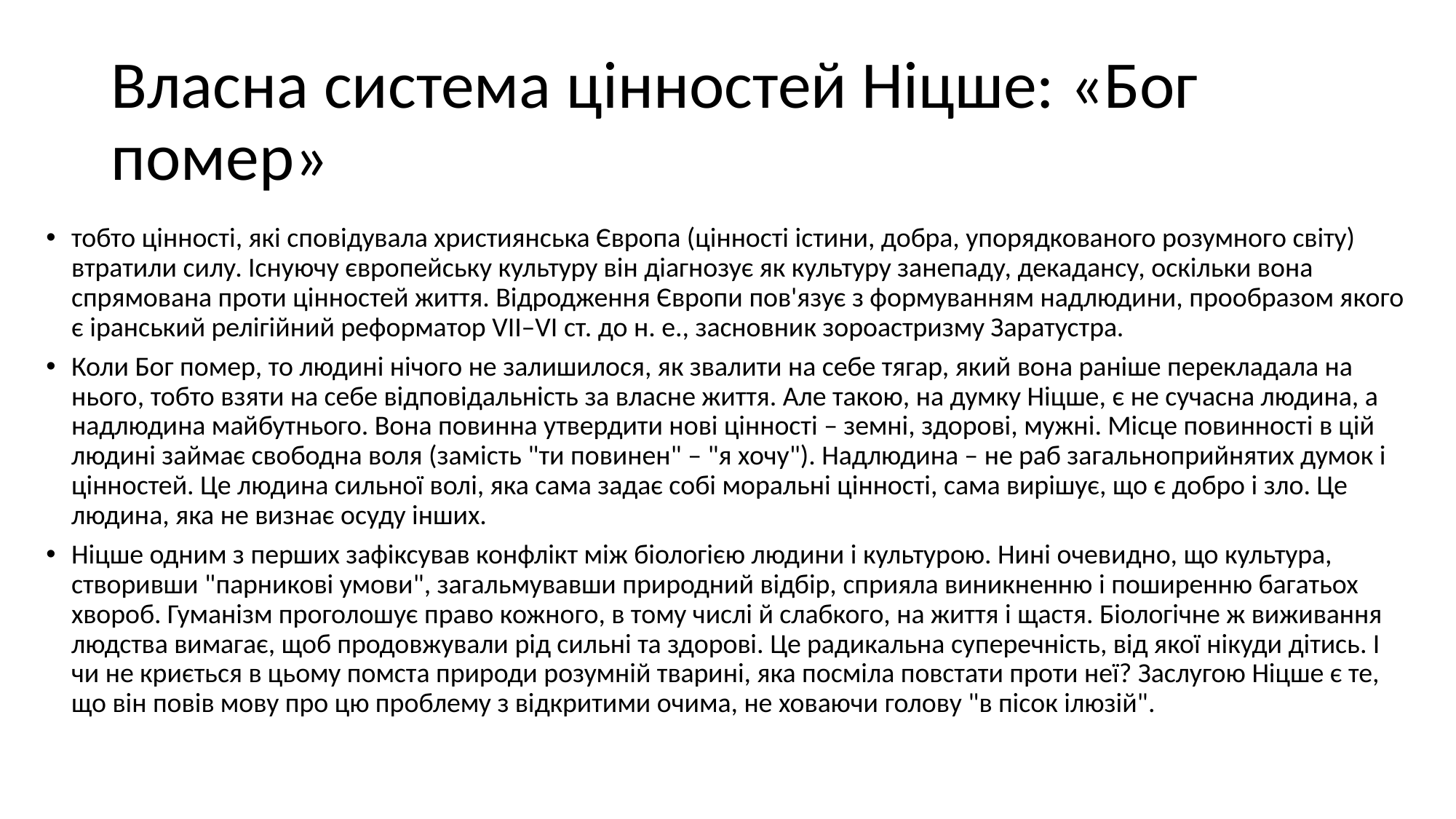

# Власна система цінностей Ніцше: «Бог помер»
тобто цінності, які сповідувала християнська Європа (цінності істини, добра, упорядкованого розумного світу) втратили силу. Існуючу європейську культуру він діагнозує як культуру занепаду, декадансу, оскільки вона спрямована проти цінностей життя. Відродження Європи пов'язує з формуванням надлюдини, прообразом якого є іранський релігійний реформатор VII–VI ст. до н. е., засновник зороастризму Заратустра.
Коли Бог помер, то людині нічого не залишилося, як звалити на себе тягар, який вона раніше перекладала на нього, тобто взяти на себе відповідальність за власне життя. Але такою, на думку Ніцше, є не сучасна людина, а надлюдина майбутнього. Вона повинна утвердити нові цінності – земні, здорові, мужні. Місце повинності в цій людині займає свободна воля (замість "ти повинен" – "я хочу"). Надлюдина – не раб загальноприйнятих думок і цінностей. Це людина сильної волі, яка сама задає собі моральні цінності, сама вирішує, що є добро і зло. Це людина, яка не визнає осуду інших.
Ніцше одним з перших зафіксував конфлікт між біологією людини і культурою. Нині очевидно, що культура, створивши "парникові умови", загальмувавши природний відбір, сприяла виникненню і поширенню багатьох хвороб. Гуманізм проголошує право кожного, в тому числі й слабкого, на життя і щастя. Біологічне ж виживання людства вимагає, щоб продовжували рід сильні та здорові. Це радикальна суперечність, від якої нікуди дітись. І чи не криється в цьому помста природи розумній тварині, яка посміла повстати проти неї? Заслугою Ніцше є те, що він повів мову про цю проблему з відкритими очима, не ховаючи голову "в пісок ілюзій".